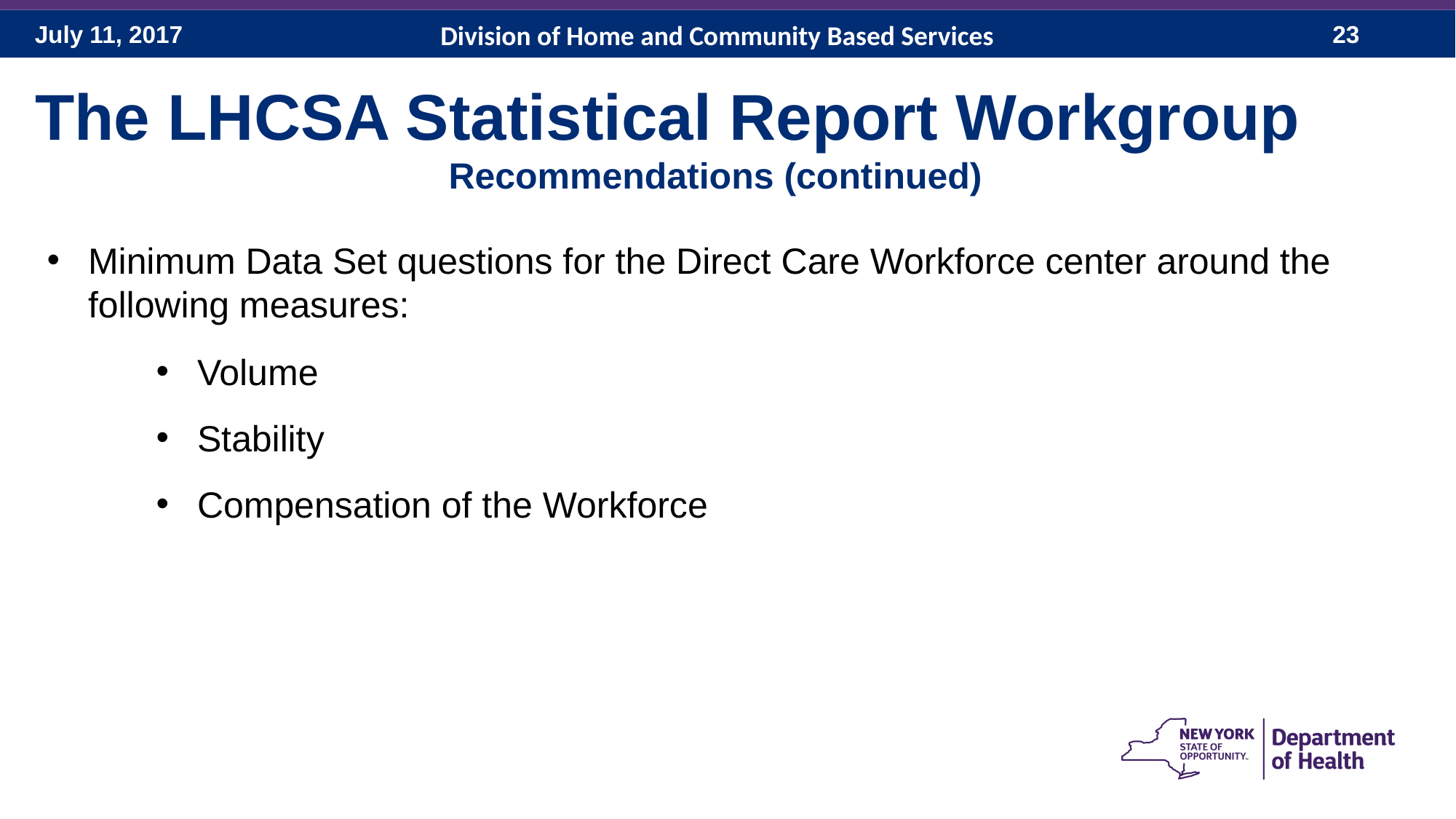

Division of Home and Community Based Services
The LHCSA Statistical Report Workgroup
Recommendations (continued)
Minimum Data Set questions for the Direct Care Workforce center around the following measures:

Volume

Stability

Compensation of the Workforce